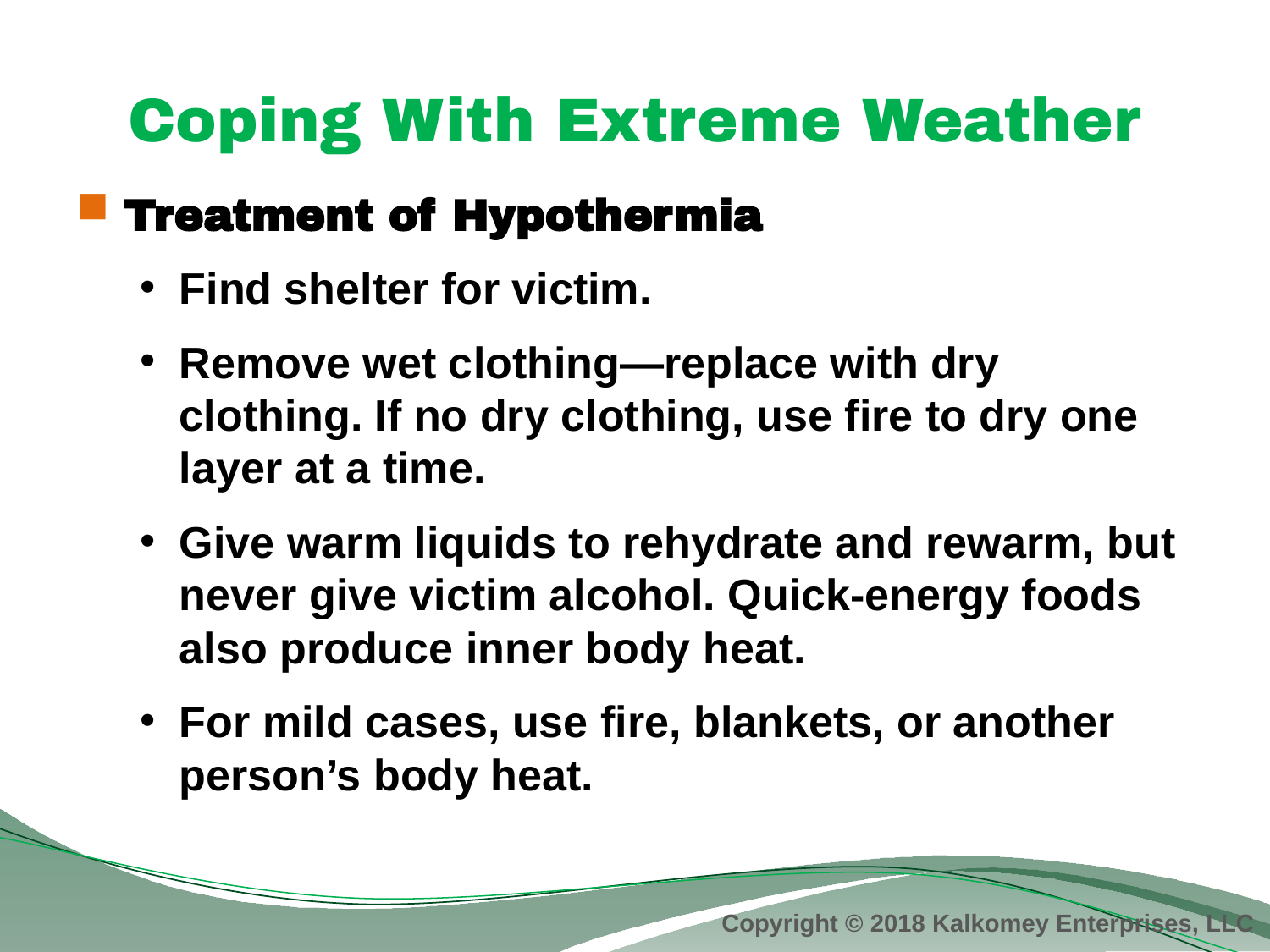

# Coping With Extreme Weather
Treatment of Hypothermia
Find shelter for victim.
Remove wet clothing—replace with dry clothing. If no dry clothing, use fire to dry one layer at a time.
Give warm liquids to rehydrate and rewarm, but never give victim alcohol. Quick-energy foods also produce inner body heat.
For mild cases, use fire, blankets, or another person’s body heat.